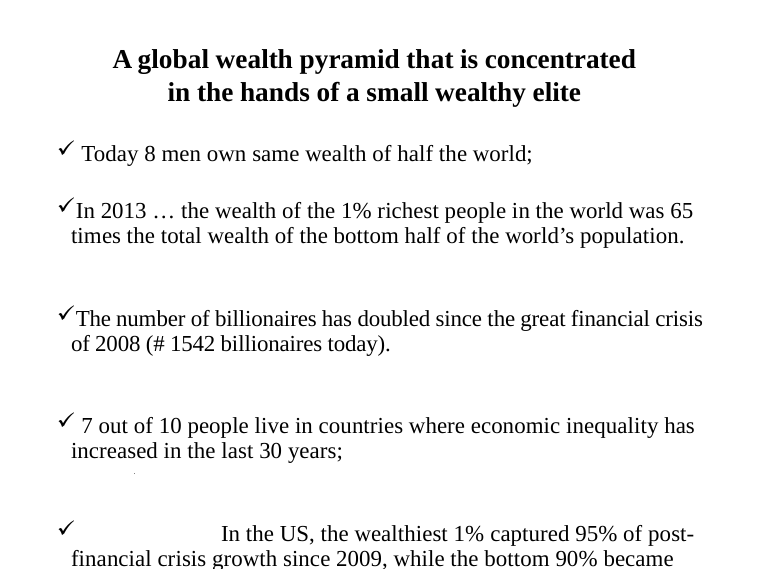

A global wealth pyramid that is concentrated in the hands of a small wealthy elite
 Today 8 men own same wealth of half the world;

In 2013 … the wealth of the 1% richest people in the world was 65 times the total wealth of the bottom half of the world’s population.

The number of billionaires has doubled since the great financial crisis of 2008 (# 1542 billionaires today).

 7 out of 10 people live in countries where economic inequality has increased in the last 30 years;

	In the US, the wealthiest 1% captured 95% of post-financial crisis growth since 2009, while the bottom 90% became poorer!
.